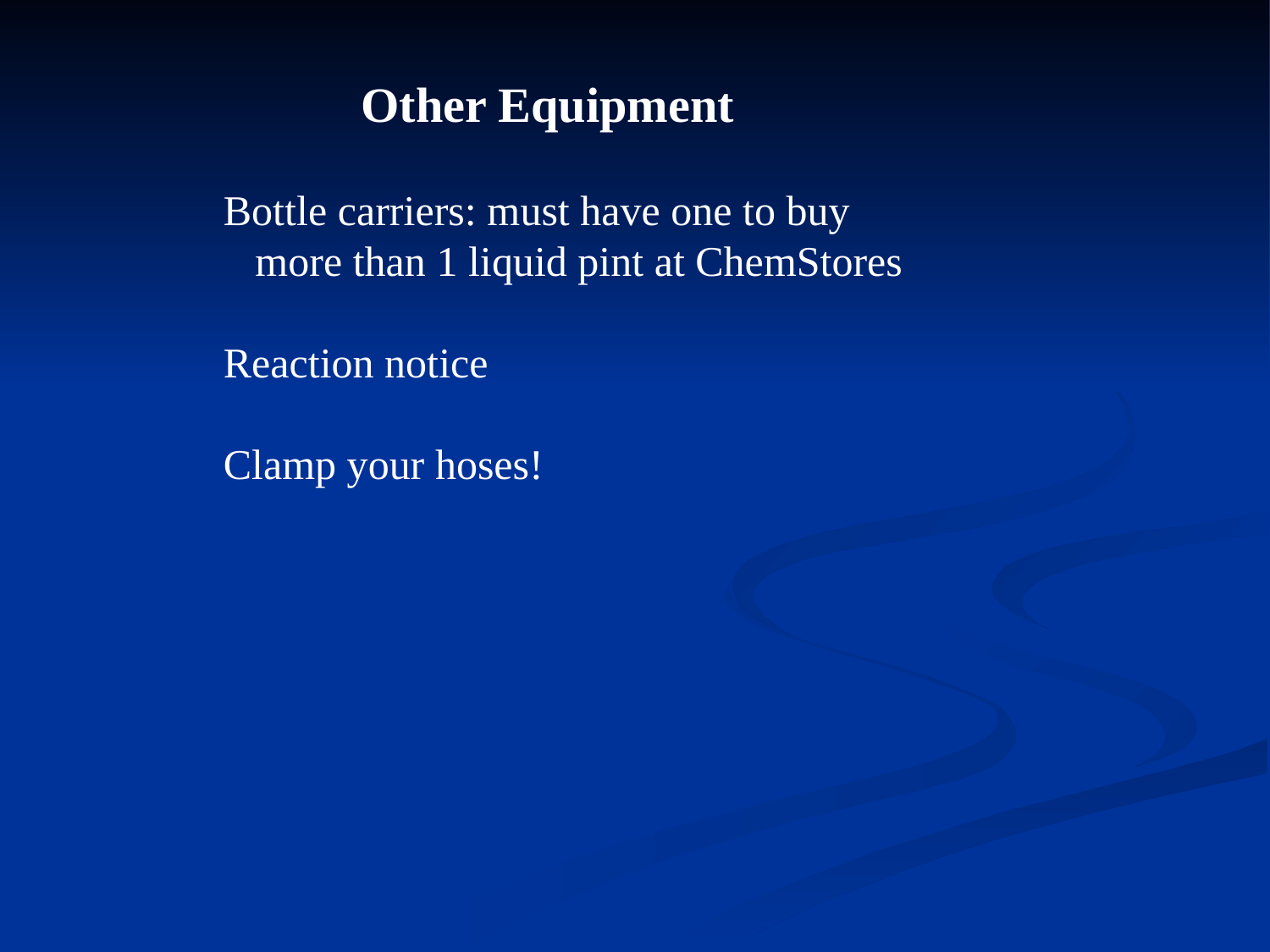

Other Equipment

Bottle carriers: must have one to buy
   more than 1 liquid pint at ChemStores

Reaction notice

Clamp your hoses!